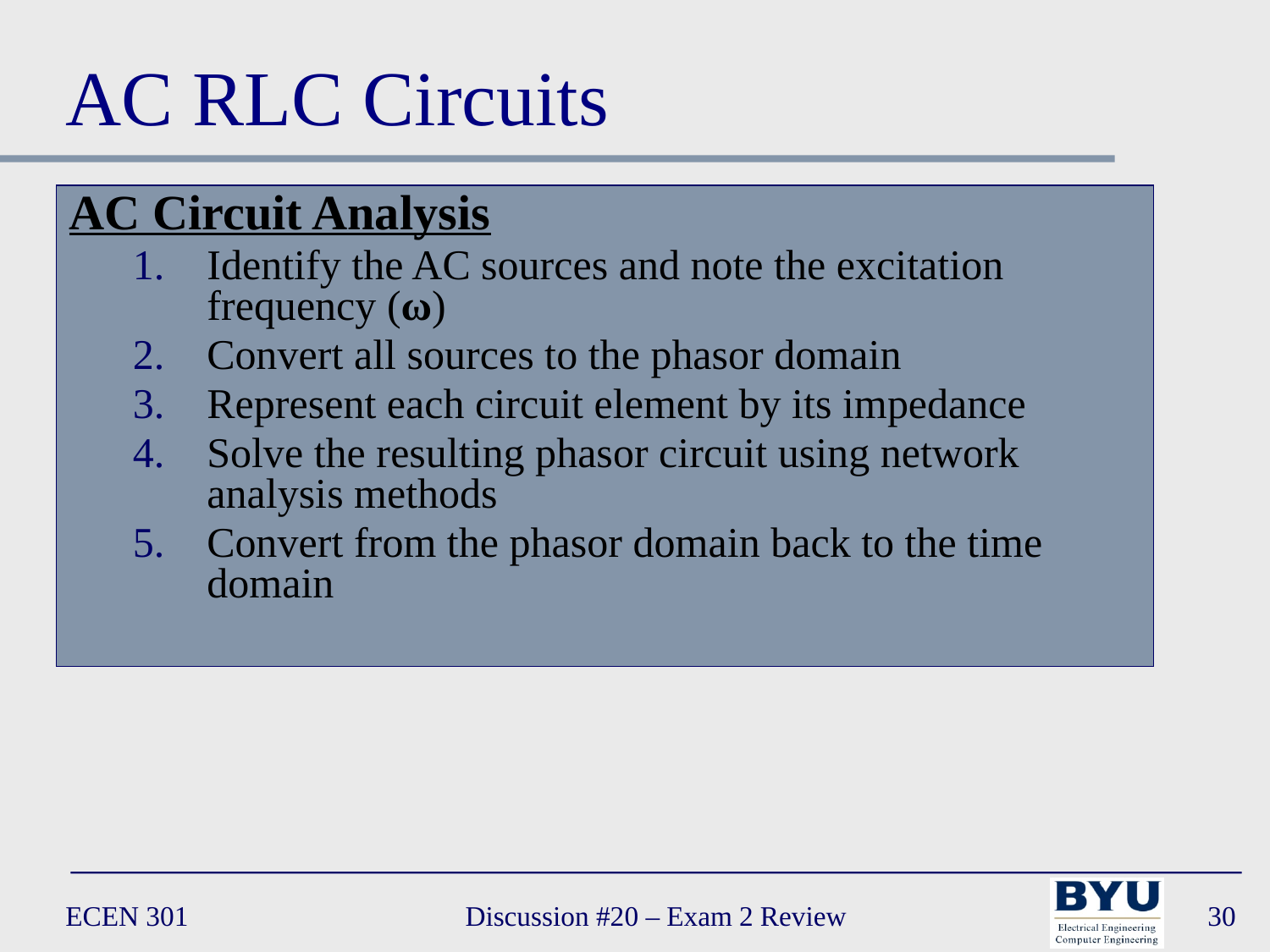

# AC RLC Circuits
AC Circuit Analysis
Identify the AC sources and note the excitation frequency (ω)
Convert all sources to the phasor domain
Represent each circuit element by its impedance
Solve the resulting phasor circuit using network analysis methods
Convert from the phasor domain back to the time domain
ECEN 301
Discussion #20 – Exam 2 Review
30